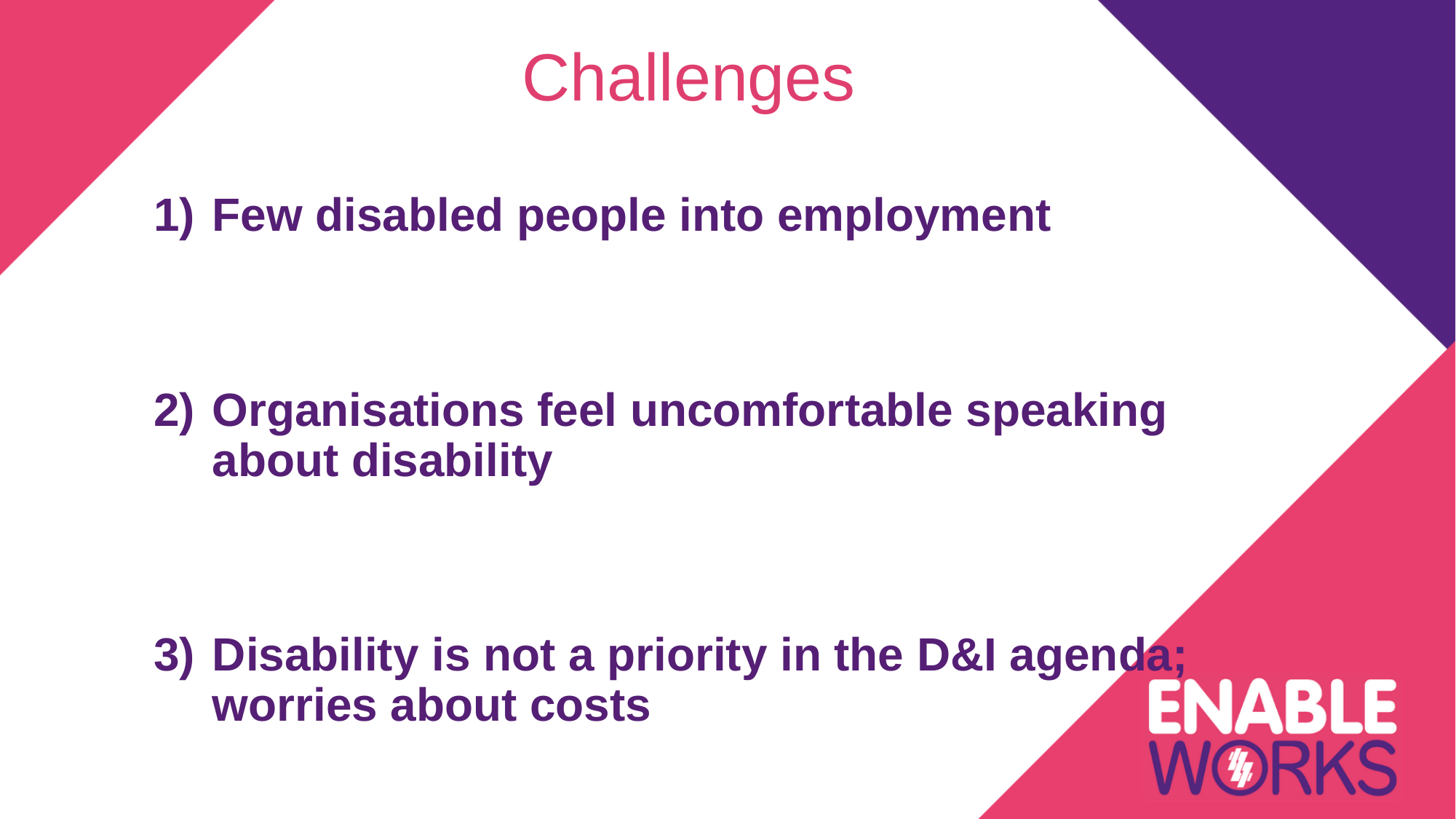

# Challenges
Few disabled people into employment

Organisations feel uncomfortable speaking about disability

Disability is not a priority in the D&I agenda; worries about costs